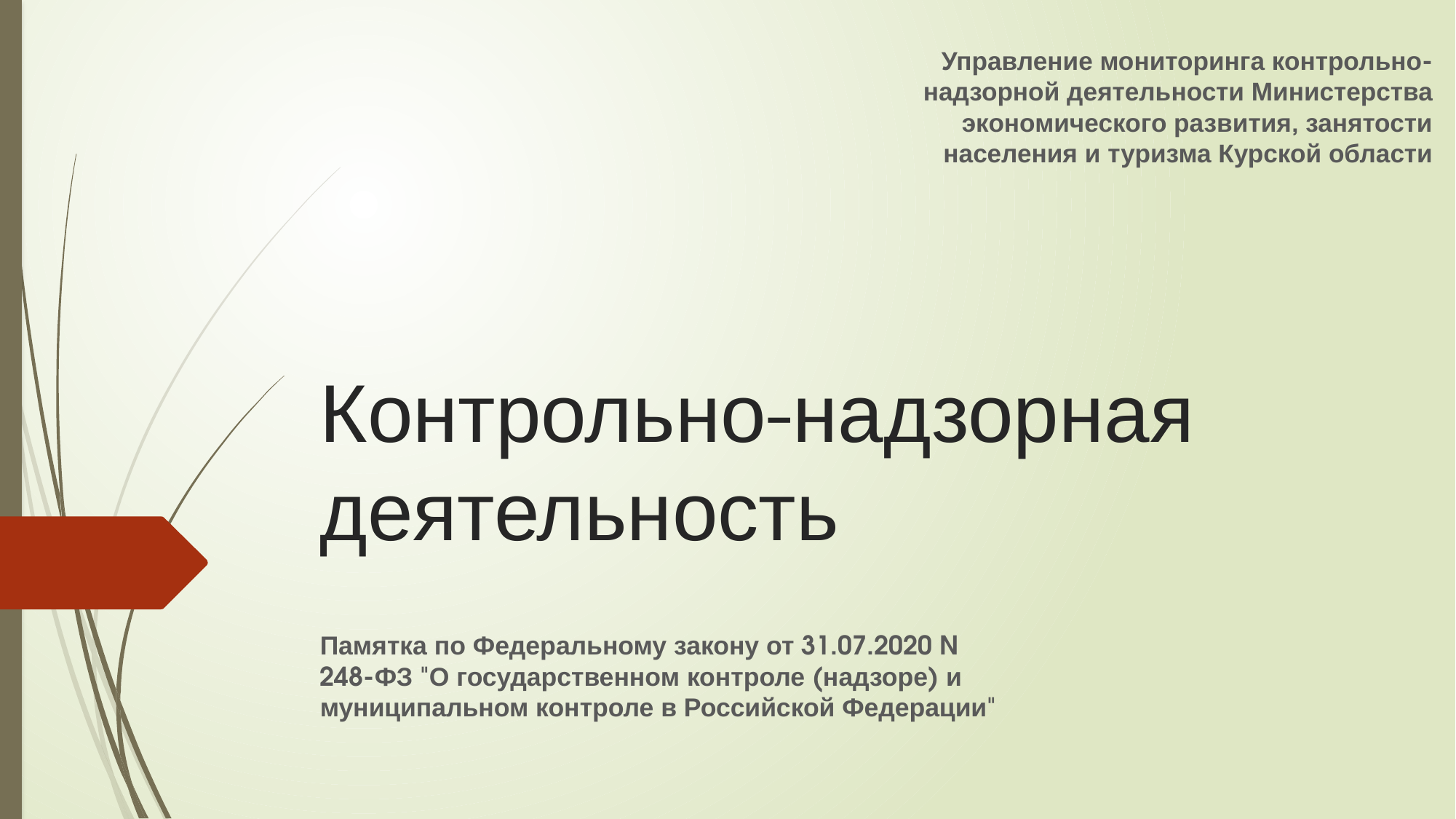

Управление мониторинга контрольно-надзорной деятельности Министерства экономического развития, занятости населения и туризма Курской области
# Контрольно-надзорная деятельность
Памятка по Федеральному закону от 31.07.2020 N 248-ФЗ "О государственном контроле (надзоре) и муниципальном контроле в Российской Федерации"